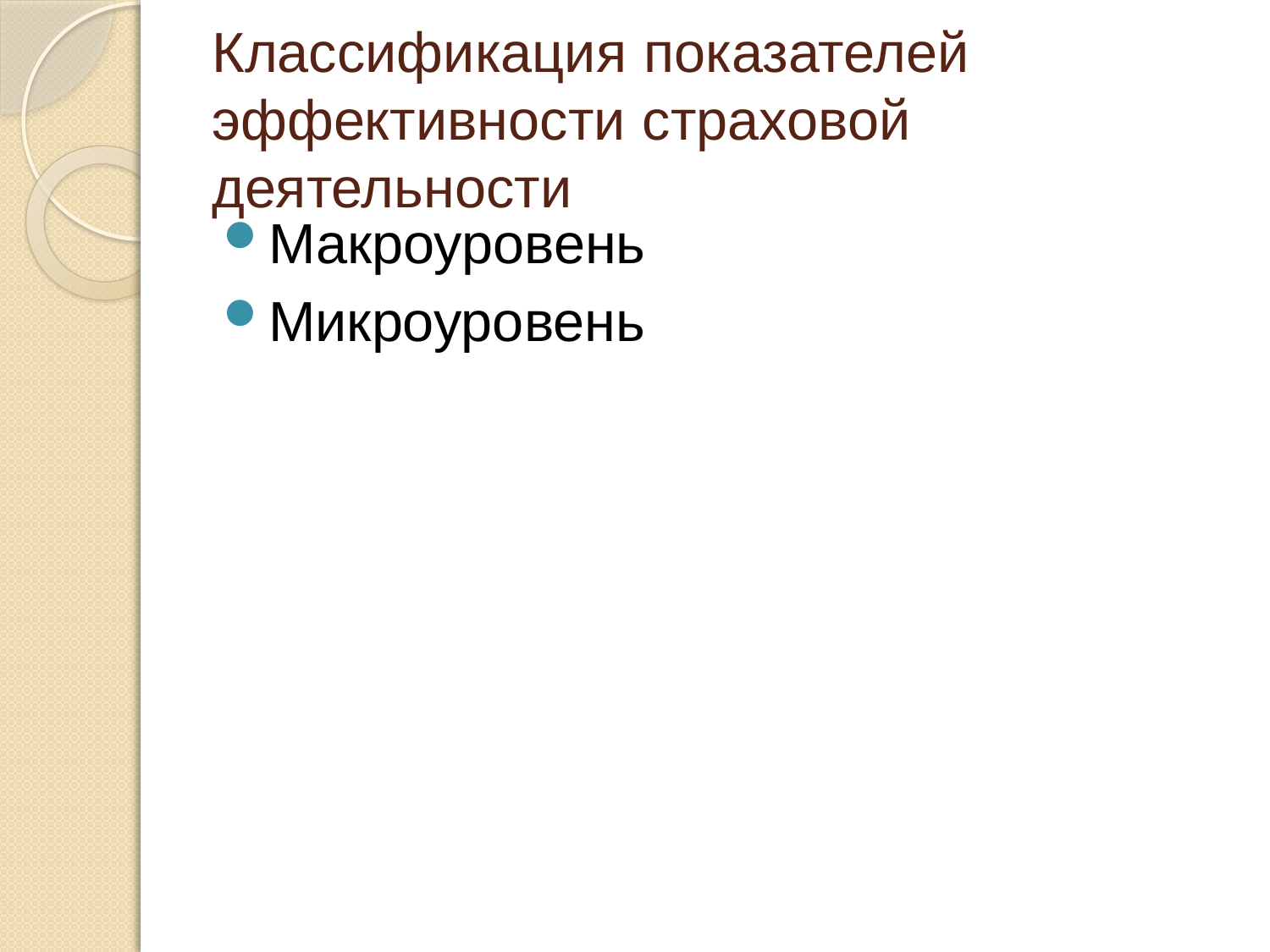

# Классификация показателей эффективности страховой деятельности
Макроуровень
Микроуровень